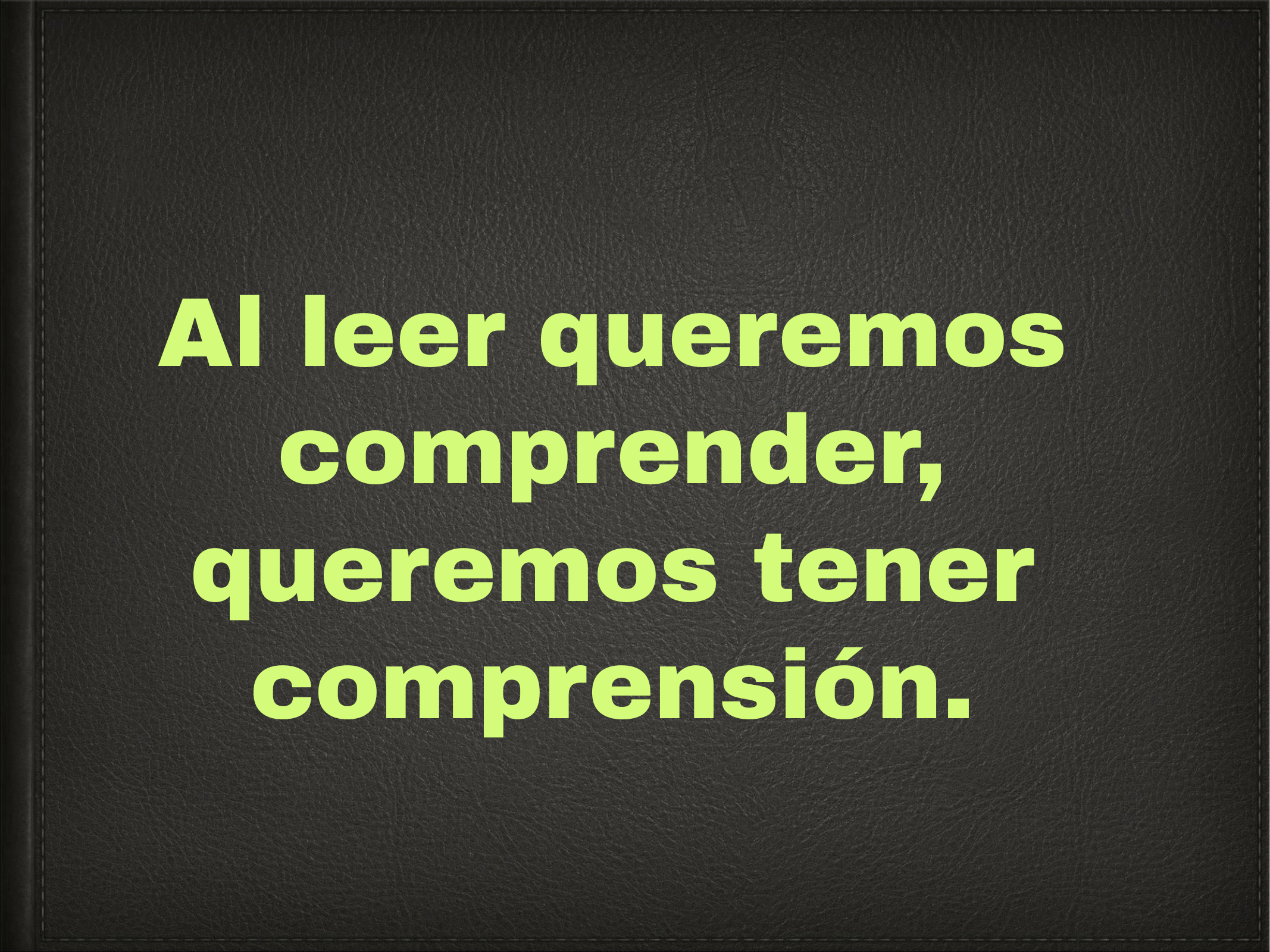

Al leer queremos comprender, queremos tener comprensión.